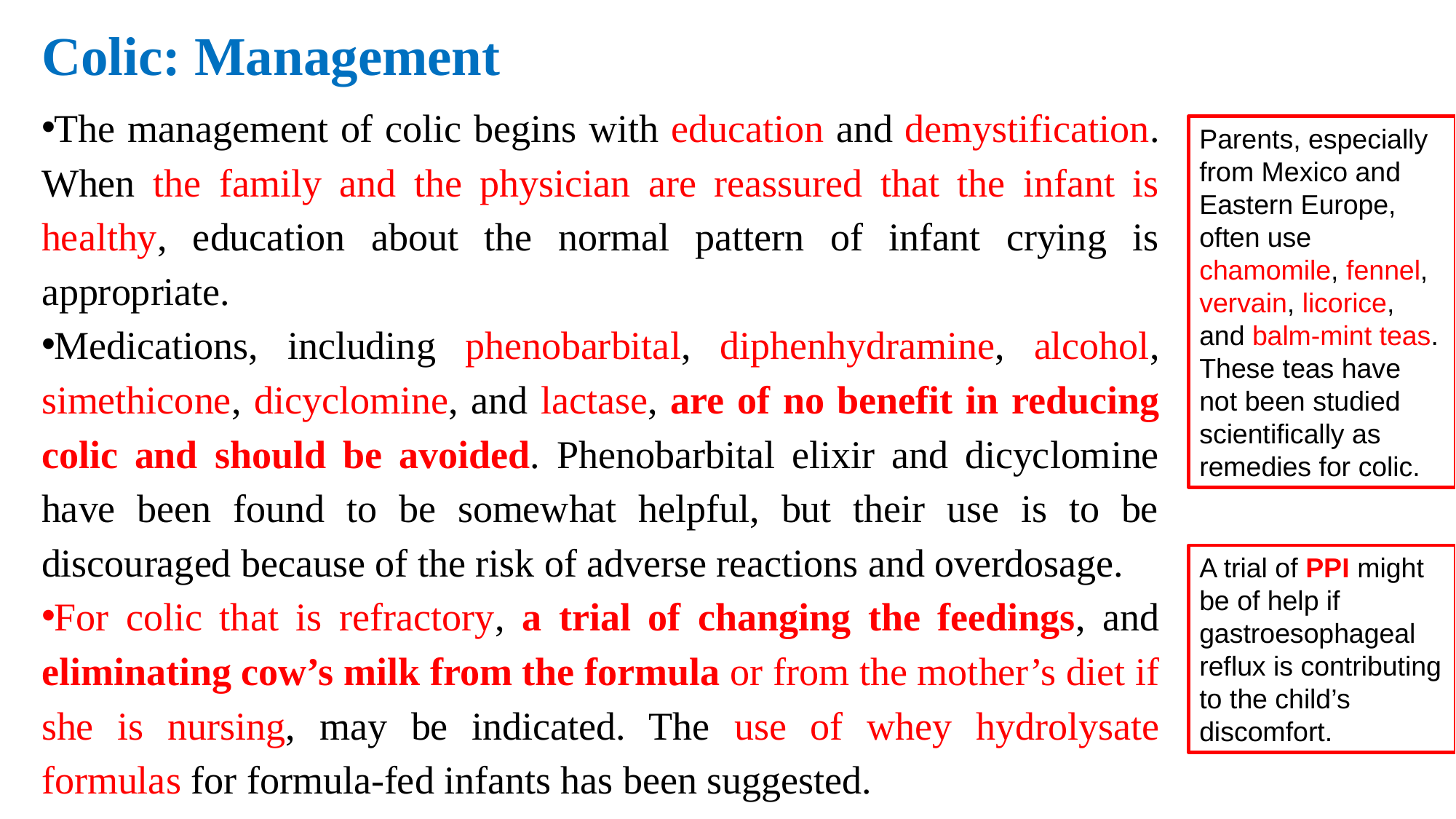

# Colic: Management
The management of colic begins with education and demystification. When the family and the physician are reassured that the infant is healthy, education about the normal pattern of infant crying is appropriate.
Medications, including phenobarbital, diphenhydramine, alcohol, simethicone, dicyclomine, and lactase, are of no benefit in reducing colic and should be avoided. Phenobarbital elixir and dicyclomine have been found to be somewhat helpful, but their use is to be discouraged because of the risk of adverse reactions and overdosage.
For colic that is refractory, a trial of changing the feedings, and eliminating cow’s milk from the formula or from the mother’s diet if she is nursing, may be indicated. The use of whey hydrolysate formulas for formula-fed infants has been suggested.
Parents, especially from Mexico and Eastern Europe, often use chamomile, fennel, vervain, licorice, and balm-mint teas. These teas have not been studied scientifically as remedies for colic.
A trial of PPI might be of help if gastroesophageal reflux is contributing to the child’s discomfort.